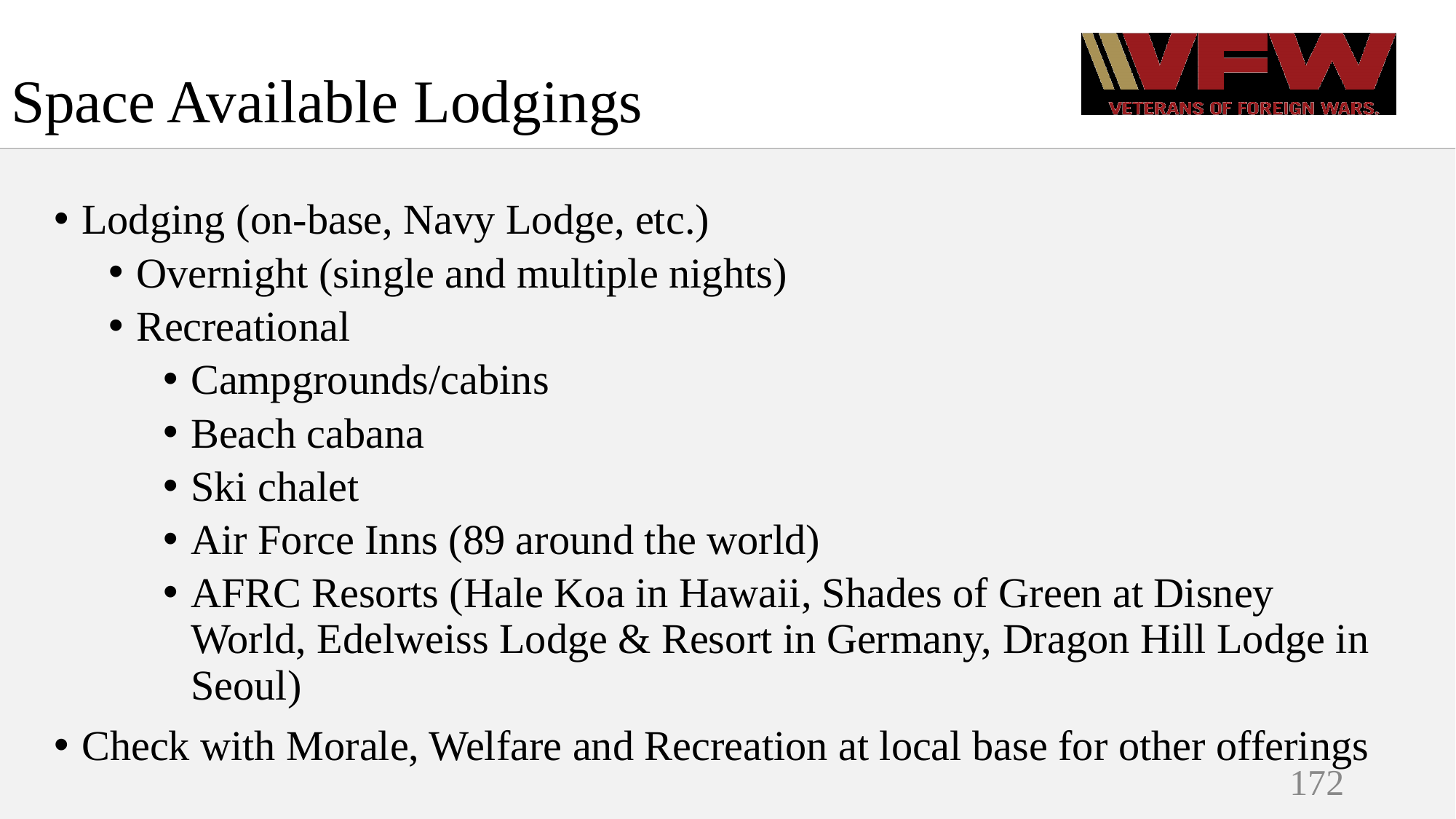

# Space Available Lodgings
Lodging (on-base, Navy Lodge, etc.)
Overnight (single and multiple nights)
Recreational
Campgrounds/cabins
Beach cabana
Ski chalet
Air Force Inns (89 around the world)
AFRC Resorts (Hale Koa in Hawaii, Shades of Green at Disney World, Edelweiss Lodge & Resort in Germany, Dragon Hill Lodge in Seoul)
Check with Morale, Welfare and Recreation at local base for other offerings
172